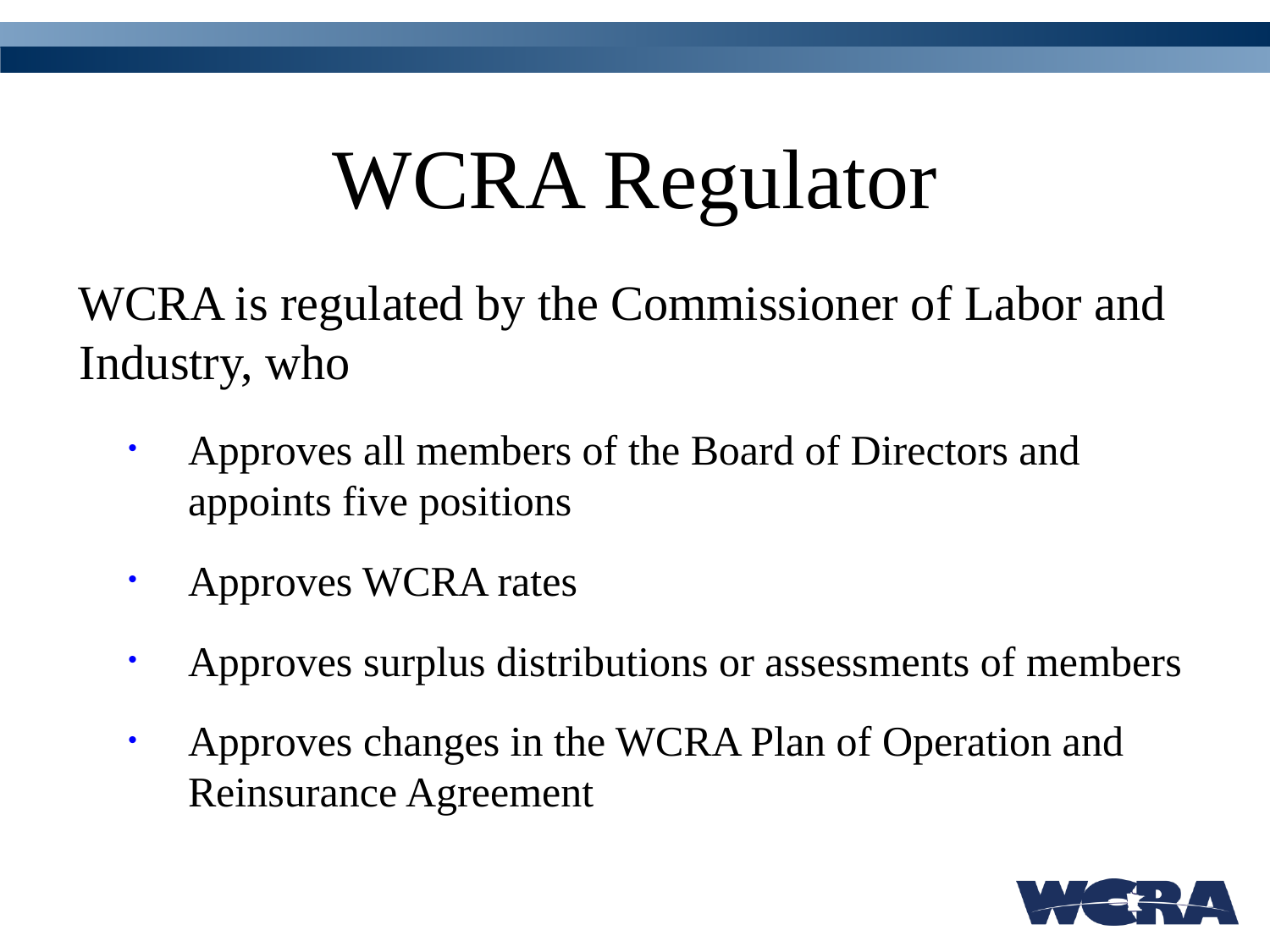

# WCRA Regulator
WCRA is regulated by the Commissioner of Labor and Industry, who
Approves all members of the Board of Directors and appoints five positions
Approves WCRA rates
Approves surplus distributions or assessments of members
Approves changes in the WCRA Plan of Operation and Reinsurance Agreement